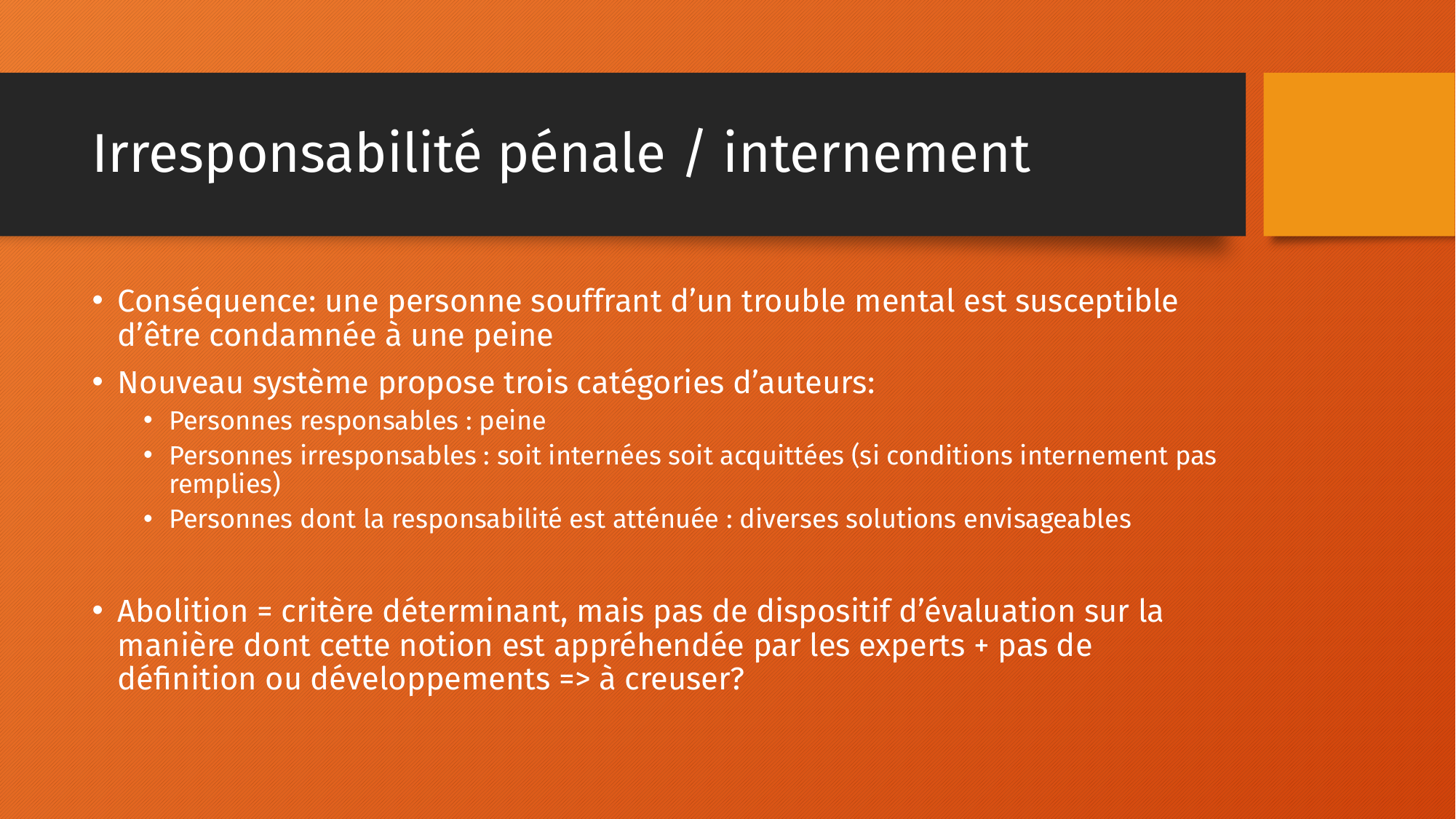

# Irresponsabilité pénale / internement
Conséquence: une personne souffrant d’un trouble mental est susceptible d’être condamnée à une peine
Nouveau système propose trois catégories d’auteurs:
Personnes responsables : peine
Personnes irresponsables : soit internées soit acquittées (si conditions internement pas remplies)
Personnes dont la responsabilité est atténuée : diverses solutions envisageables

Abolition = critère déterminant, mais pas de dispositif d’évaluation sur la manière dont cette notion est appréhendée par les experts + pas de définition ou développements => à creuser?